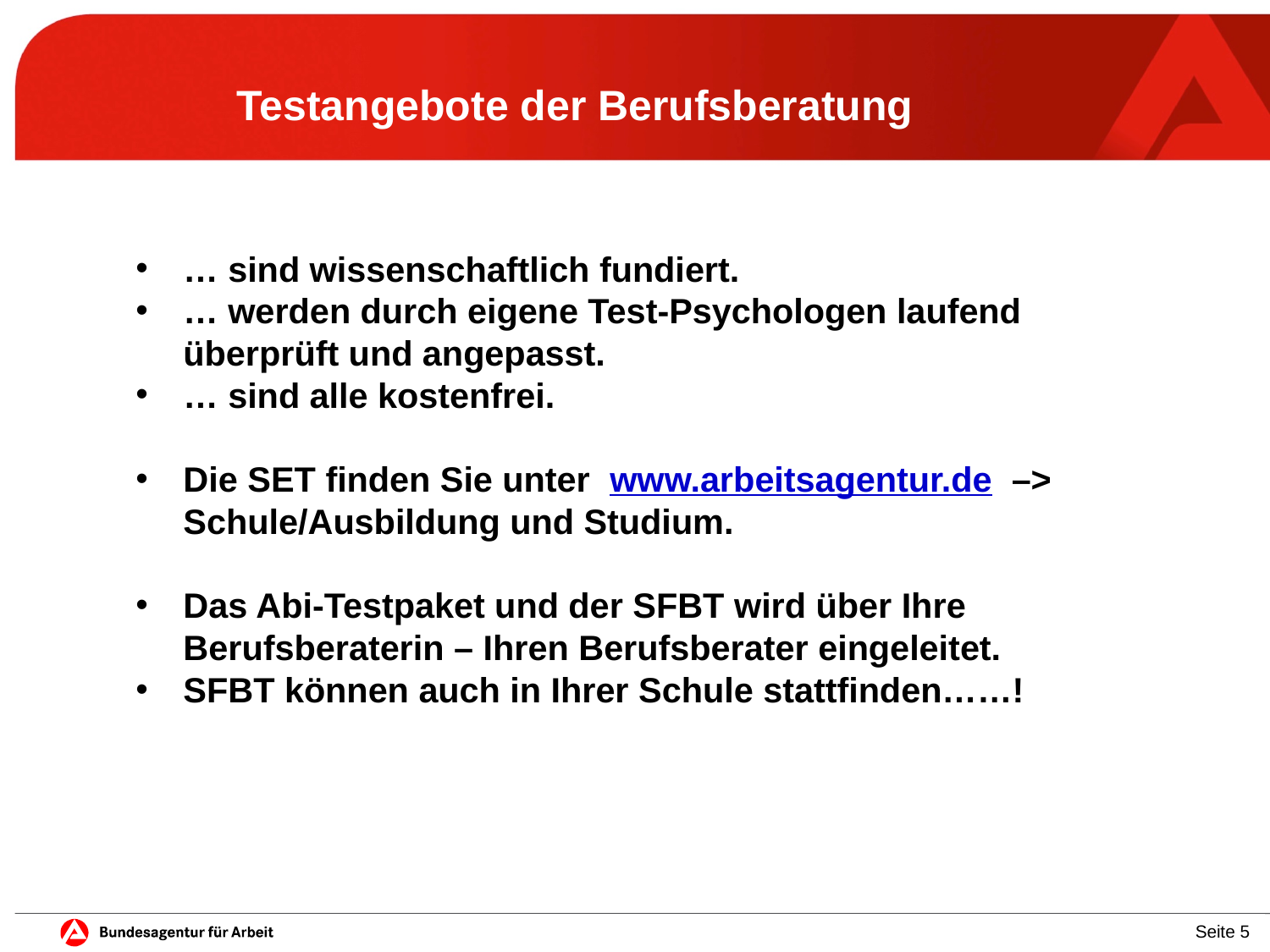

# Testangebote der Berufsberatung

… sind wissenschaftlich fundiert.
… werden durch eigene Test-Psychologen laufend überprüft und angepasst.
… sind alle kostenfrei.

Die SET finden Sie unter  www.arbeitsagentur.de  –> Schule/Ausbildung und Studium.

Das Abi-Testpaket und der SFBT wird über Ihre Berufsberaterin – Ihren Berufsberater eingeleitet.
SFBT können auch in Ihrer Schule stattfinden……!